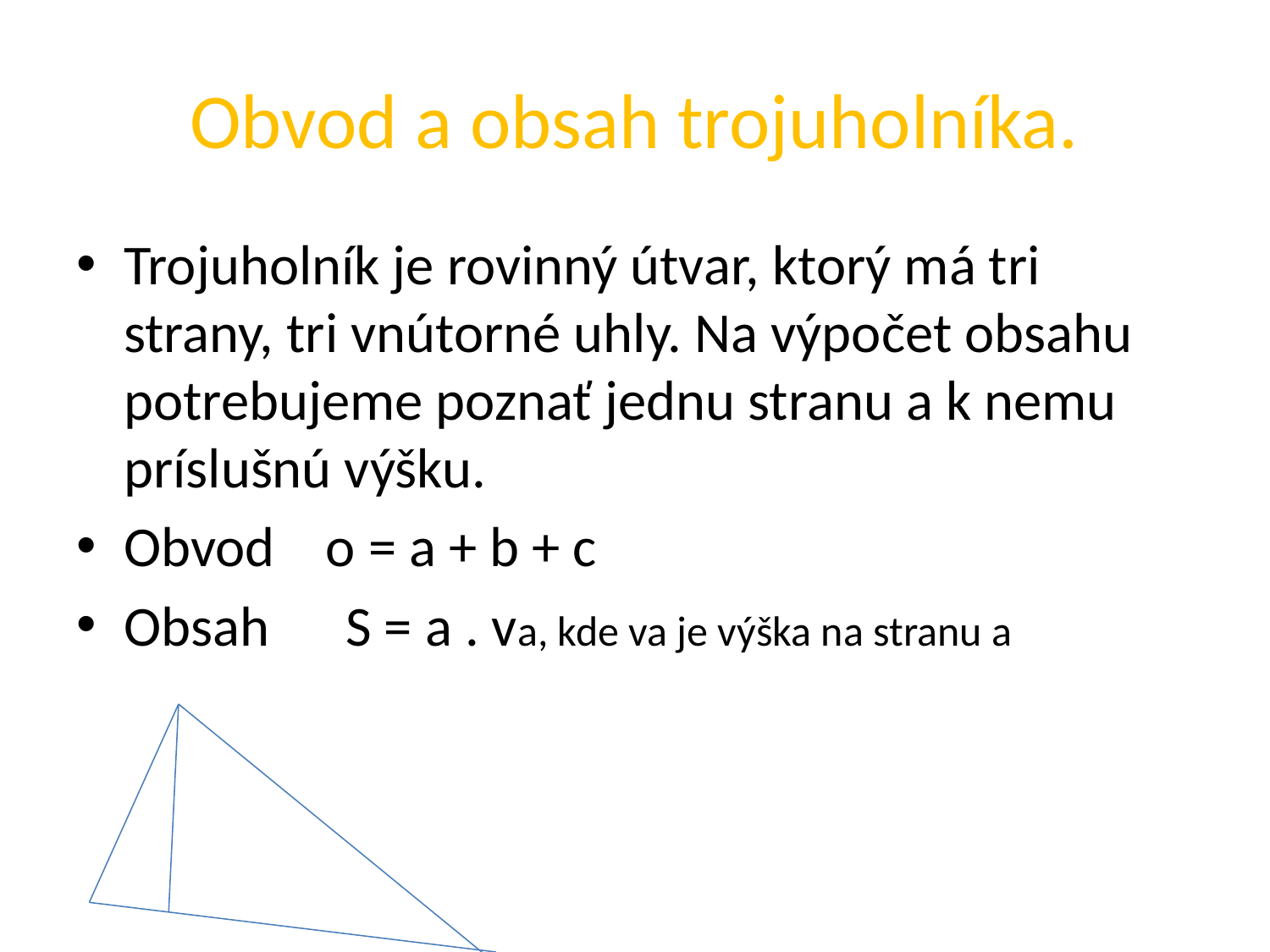

# Obvod a obsah trojuholníka.
Trojuholník je rovinný útvar, ktorý má tri strany, tri vnútorné uhly. Na výpočet obsahu potrebujeme poznať jednu stranu a k nemu príslušnú výšku.
Obvod    o = a + b + c
Obsah      S = a . va, kde va je výška na stranu a